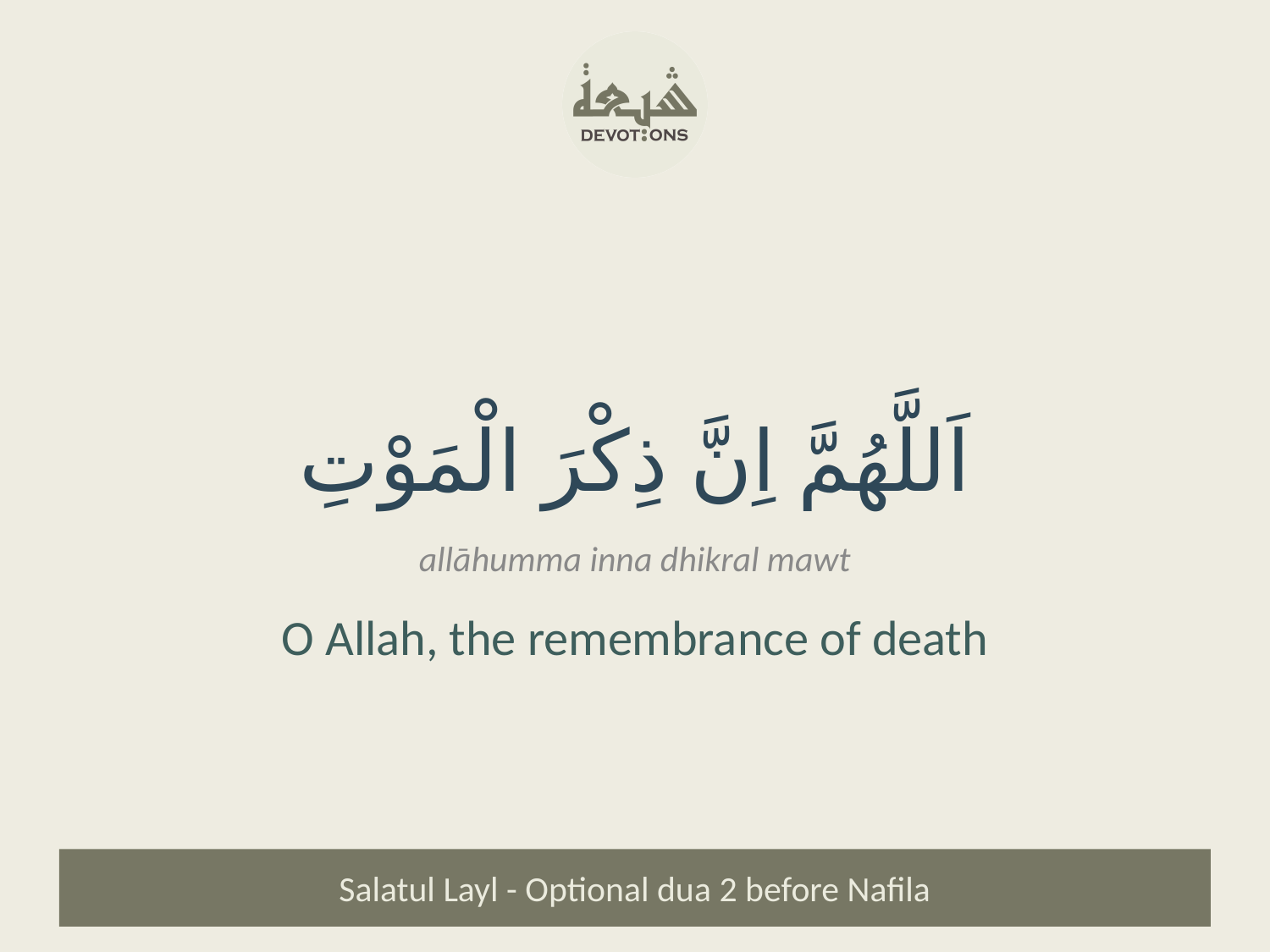

اَللَّهُمَّ اِنَّ ذِكْرَ الْمَوْتِ
allāhumma inna dhikral mawt
O Allah, the remembrance of death
Salatul Layl - Optional dua 2 before Nafila